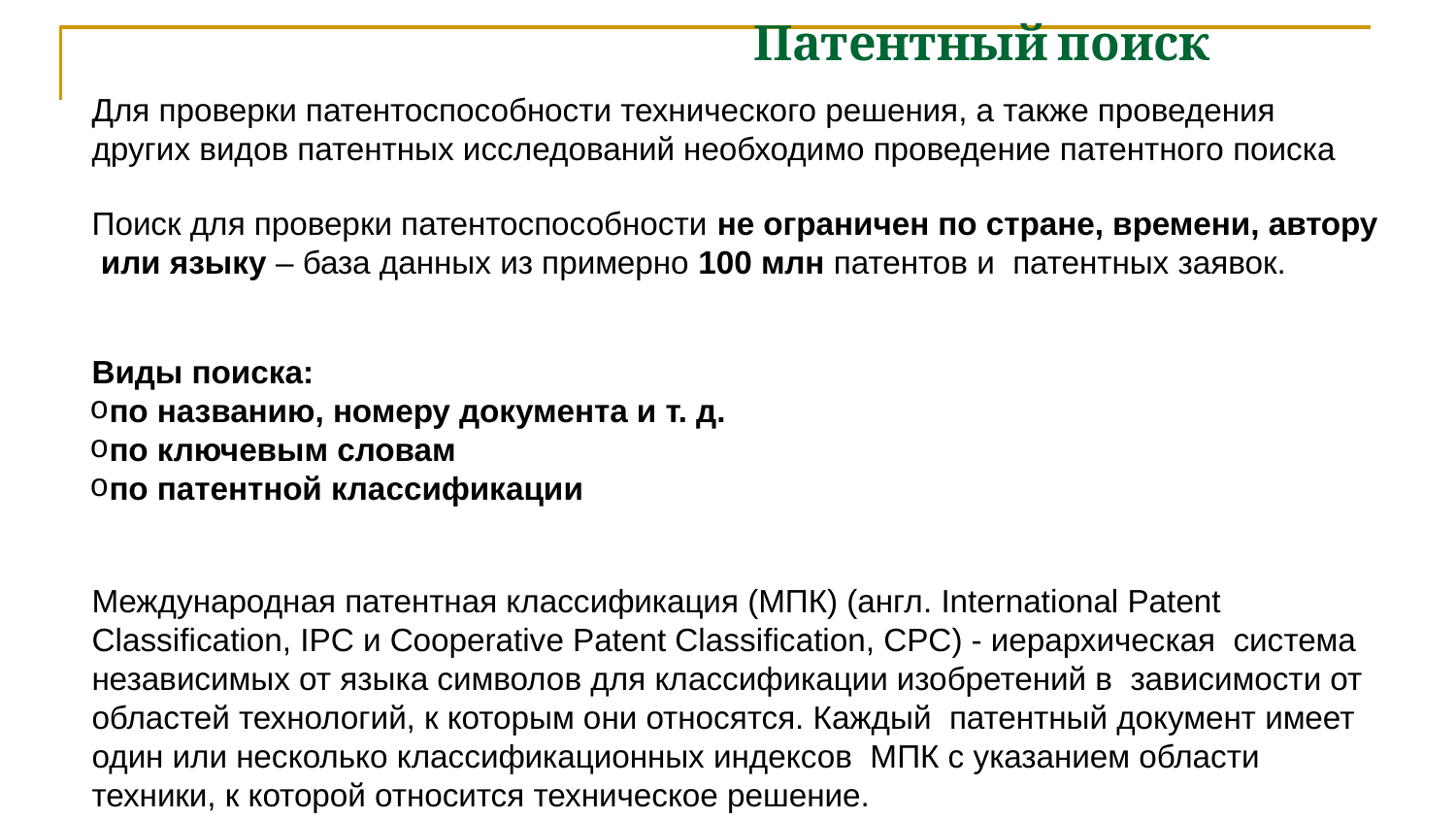

# Патентный поиск
Для проверки патентоспособности технического решения, а также проведения  других видов патентных исследований необходимо проведение патентного поиска

Поиск для проверки патентоспособности не ограничен по стране, времени, автору  или языку – база данных из примерно 100 млн патентов и  патентных заявок.

Виды поиска:
по названию, номеру документа и т. д.
по ключевым словам
по патентной классификации

Международная патентная классификация (МПК) (англ. International Patent  Classification, IPC и Cooperative Patent Classification, СPC) - иерархическая  система независимых от языка символов для классификации изобретений в  зависимости от областей технологий, к которым они относятся. Каждый  патентный документ имеет один или несколько классификационных индексов  МПК с указанием области техники, к которой относится техническое решение.